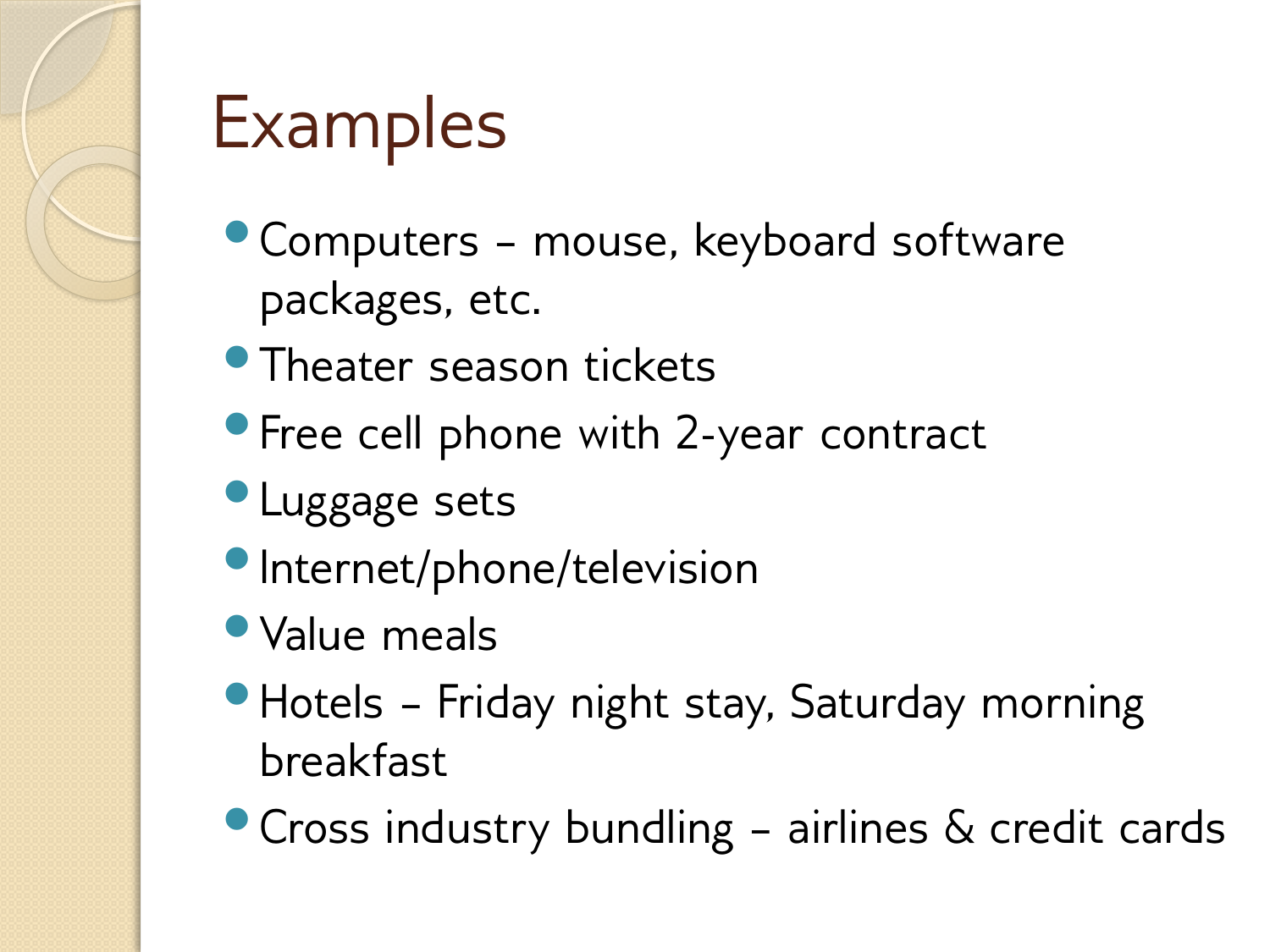

# Examples
Computers – mouse, keyboard software packages, etc.
Theater season tickets
Free cell phone with 2-year contract
Luggage sets
Internet/phone/television
Value meals
Hotels – Friday night stay, Saturday morning breakfast
Cross industry bundling – airlines & credit cards